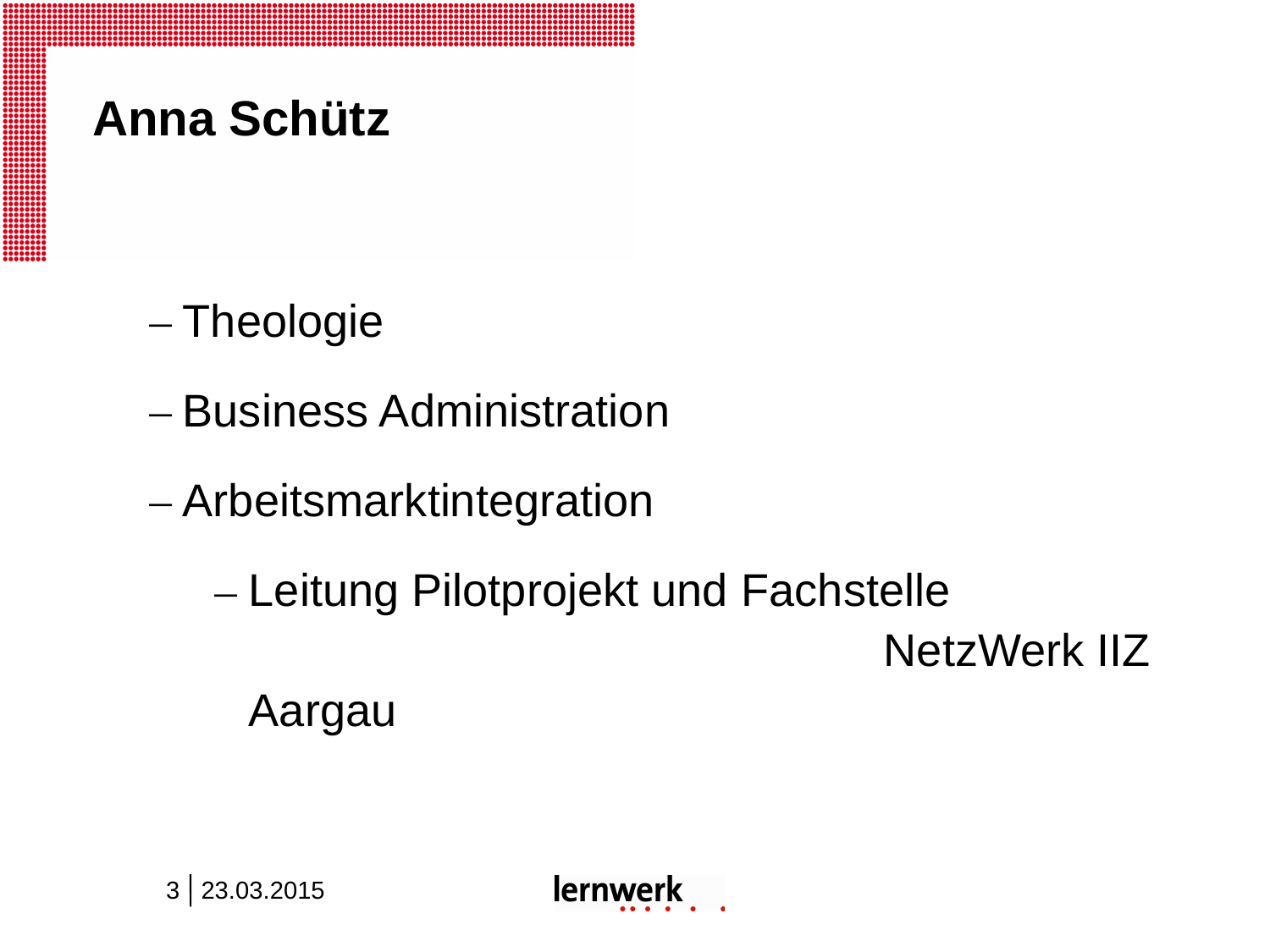

# Anna Schütz
Theologie
Business Administration
Arbeitsmarktintegration
Leitung Pilotprojekt und Fachstelle                     					NetzWerk IIZ Aargau

3
23.03.2015